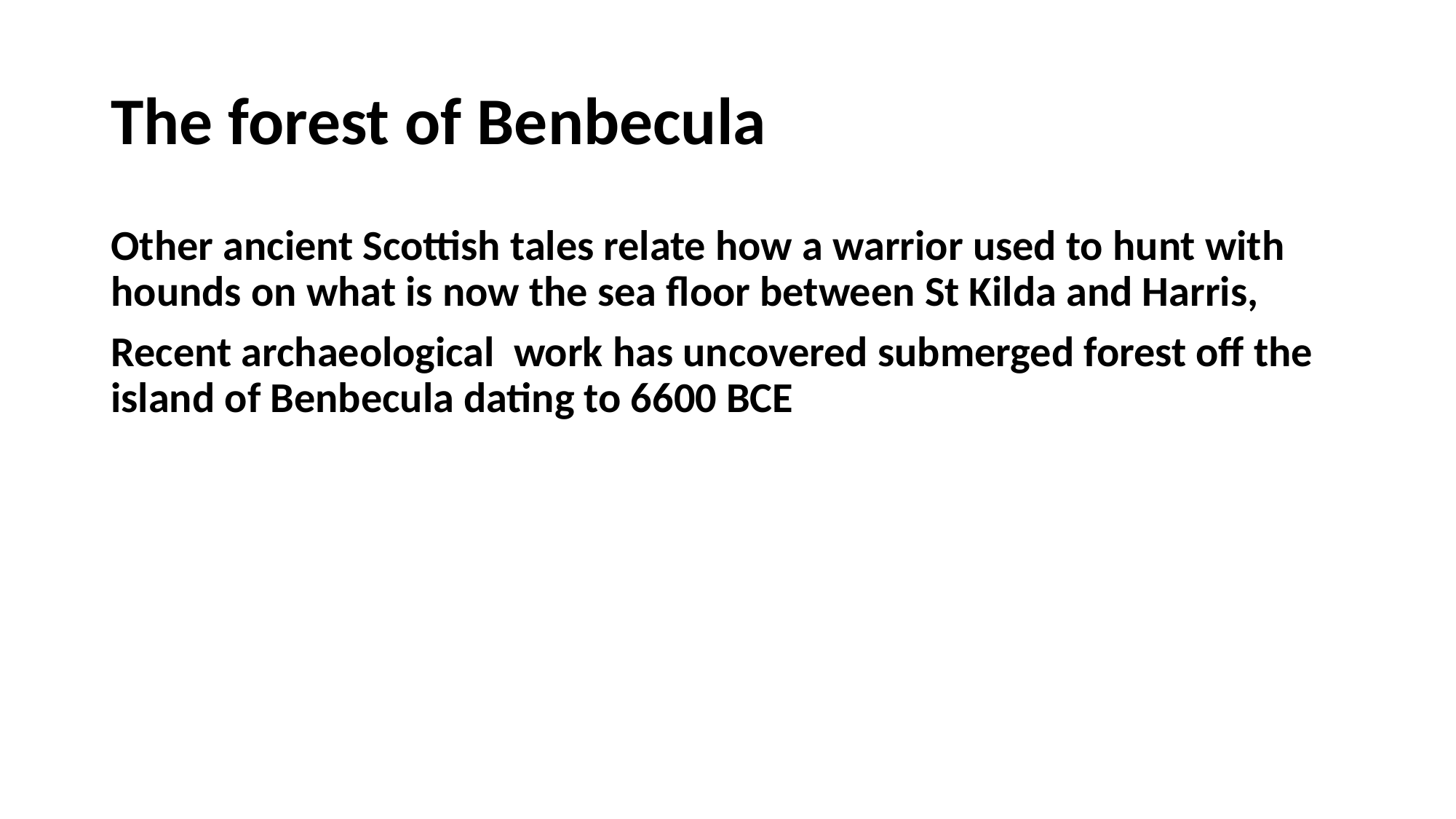

# The forest of Benbecula
Other ancient Scottish tales relate how a warrior used to hunt with hounds on what is now the sea floor between St Kilda and Harris,
Recent archaeological  work has uncovered submerged forest off the island of Benbecula dating to 6600 BCE